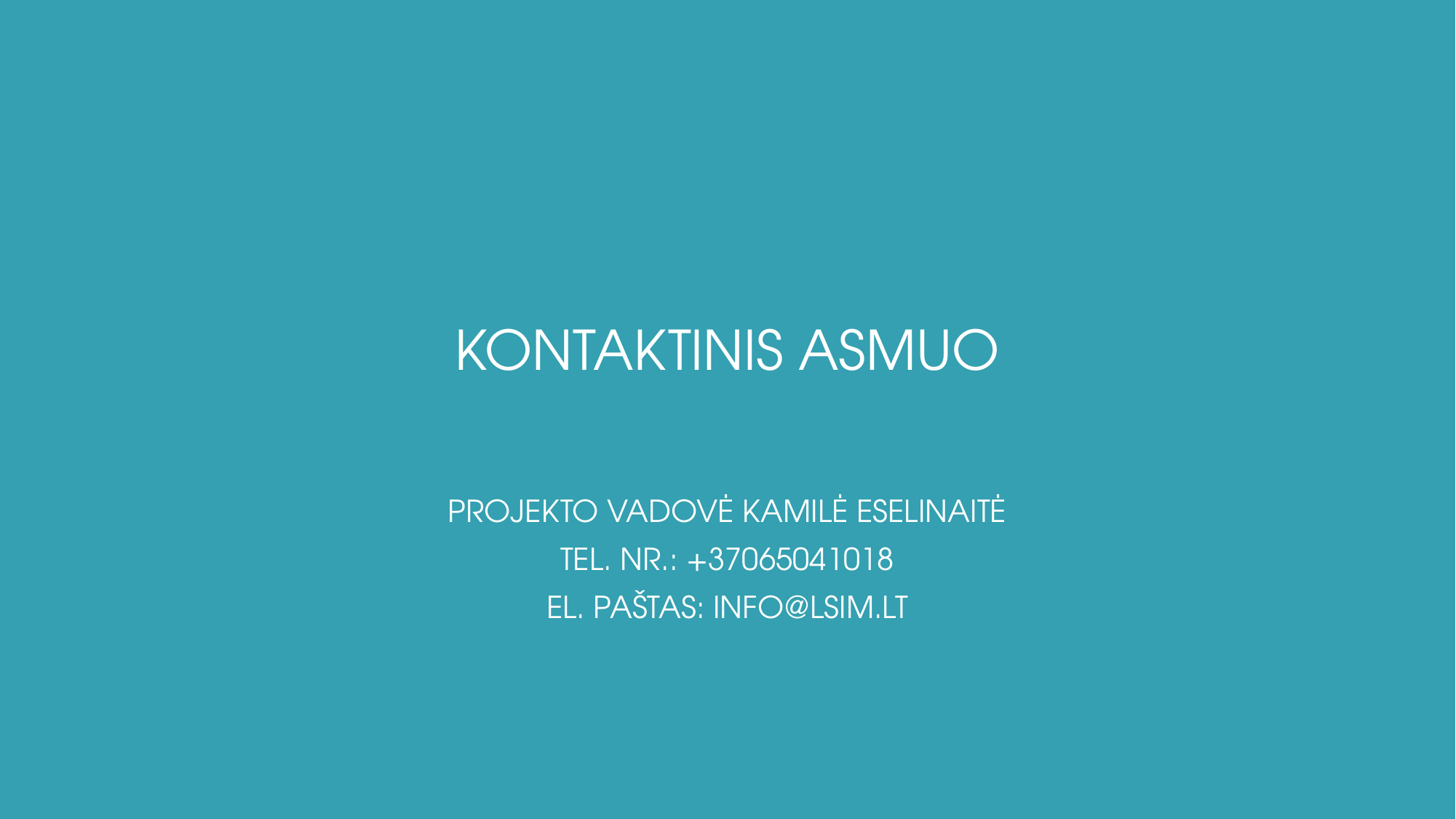

# Kontaktinis asmuo
Projekto vadovė Kamilė Eselinaitė
Tel. nr.: +37065041018
El. paštas: info@lsim.lt